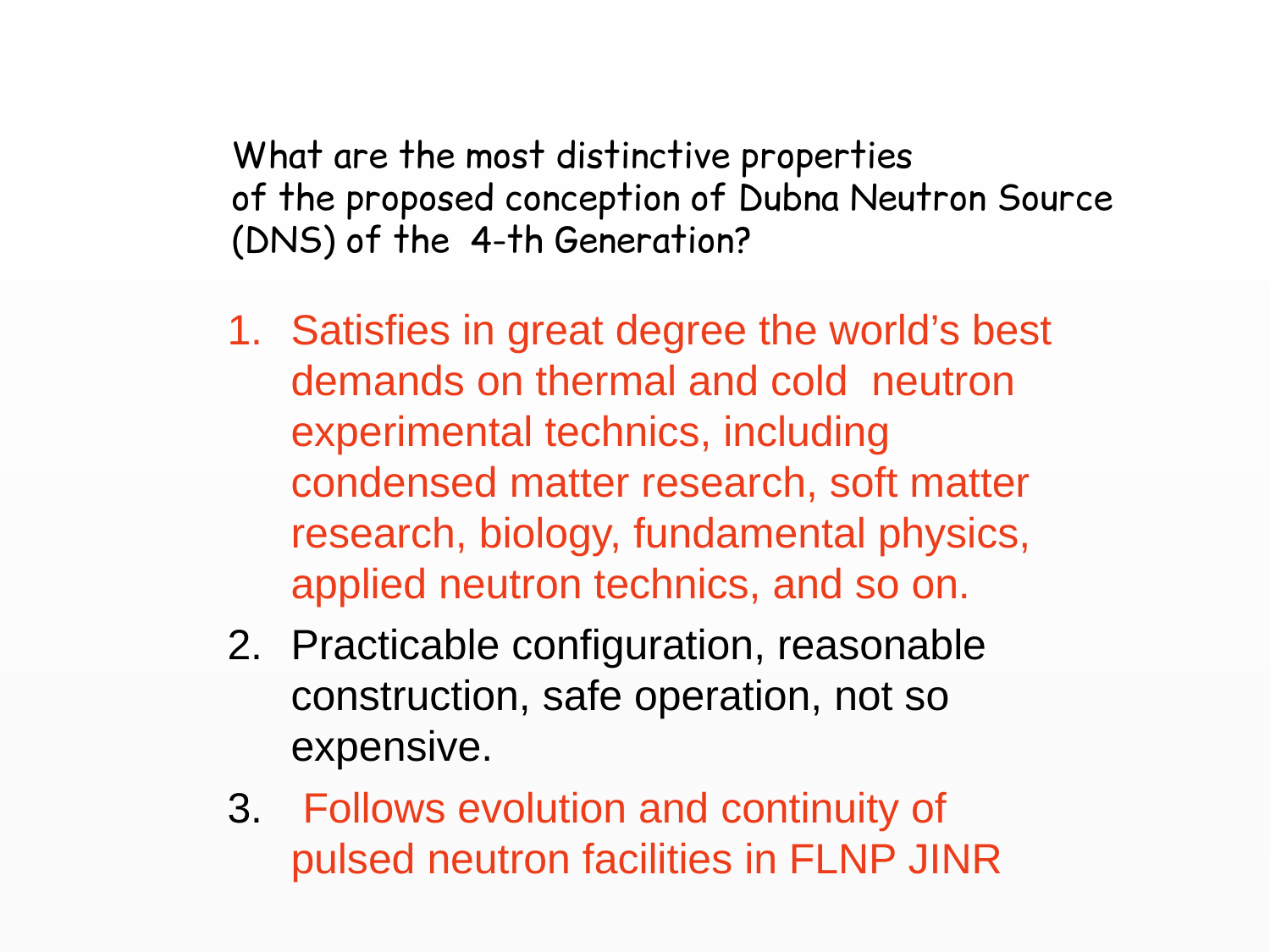

What are the most distinctive properties
of the proposed conception of Dubna Neutron Source
(DNS) of the  4-th Generation?
Satisfies in great degree the world’s best demands on thermal and cold  neutron experimental technics, including condensed matter research, soft matter research, biology, fundamental physics, applied neutron technics, and so on.
Practicable configuration, reasonable construction, safe operation, not so expensive.
 Follows evolution and continuity of pulsed neutron facilities in FLNP JINR